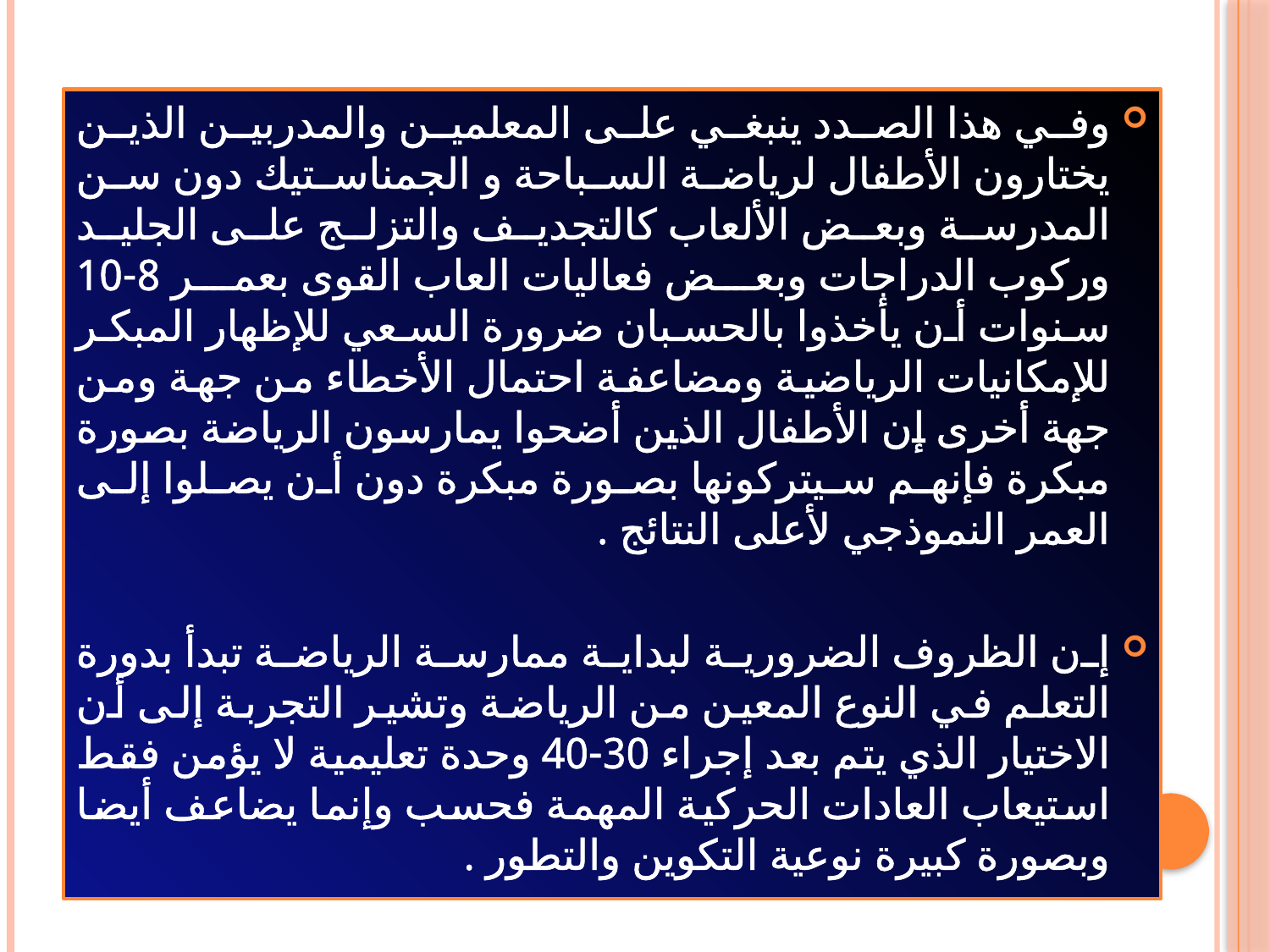

وفي هذا الصدد ينبغي على المعلمين والمدربين الذين يختارون الأطفال لرياضة السباحة و الجمناستيك دون سن المدرسة وبعض الألعاب كالتجديف والتزلج على الجليد وركوب الدراجات وبعض فعاليات العاب القوى بعمر 8-10 سنوات أن يأخذوا بالحسبان ضرورة السعي للإظهار المبكر للإمكانيات الرياضية ومضاعفة احتمال الأخطاء من جهة ومن جهة أخرى إن الأطفال الذين أضحوا يمارسون الرياضة بصورة مبكرة فإنهم سيتركونها بصورة مبكرة دون أن يصلوا إلى العمر النموذجي لأعلى النتائج .

إن الظروف الضرورية لبداية ممارسة الرياضة تبدأ بدورة التعلم في النوع المعين من الرياضة وتشير التجربة إلى أن الاختيار الذي يتم بعد إجراء 30-40 وحدة تعليمية لا يؤمن فقط استيعاب العادات الحركية المهمة فحسب وإنما يضاعف أيضا وبصورة كبيرة نوعية التكوين والتطور .